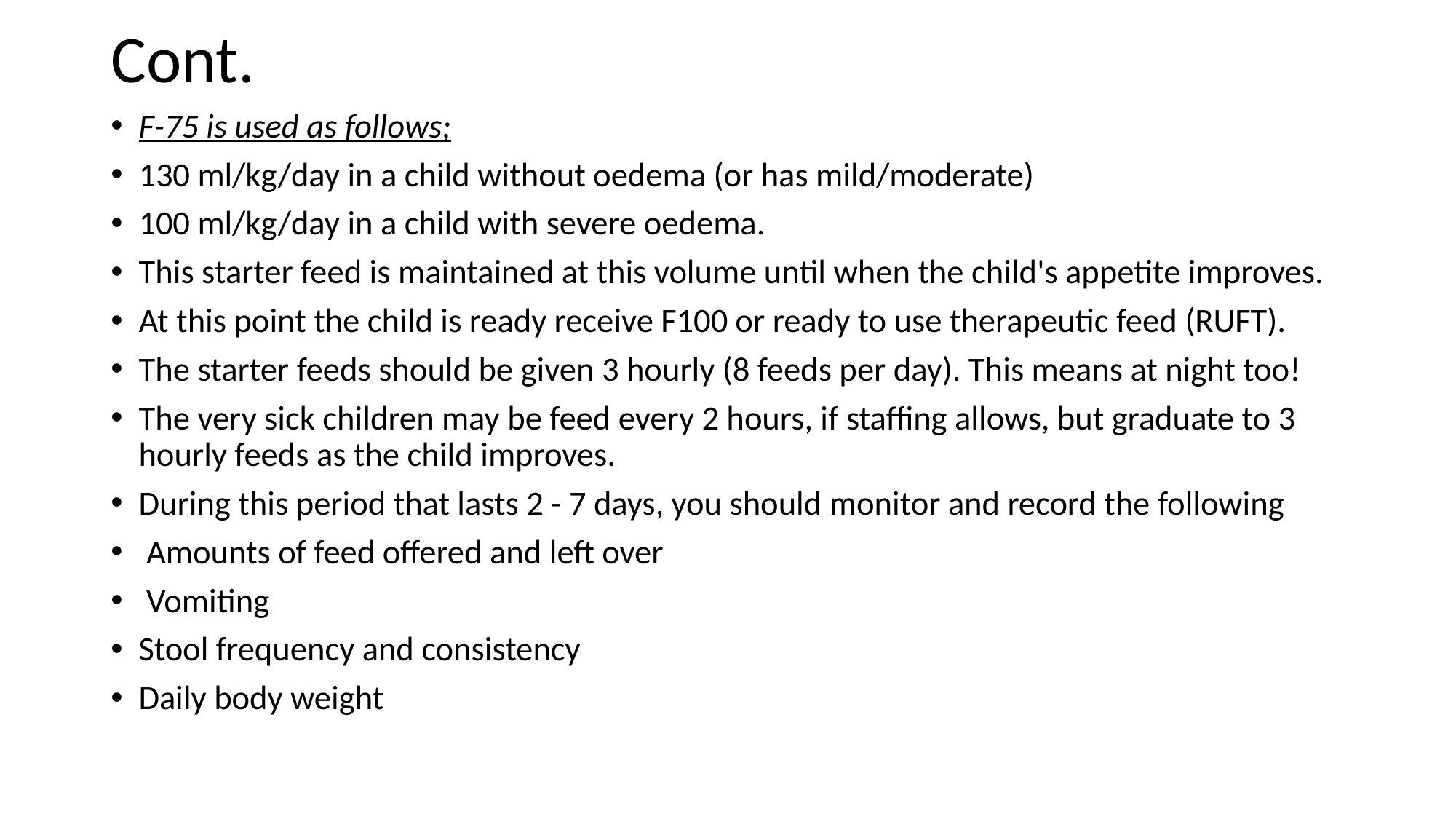

# Cont.
F-75 is used as follows;
130 ml/kg/day in a child without oedema (or has mild/moderate)
100 ml/kg/day in a child with severe oedema.
This starter feed is maintained at this volume until when the child's appetite improves.
At this point the child is ready receive F100 or ready to use therapeutic feed (RUFT).
The starter feeds should be given 3 hourly (8 feeds per day). This means at night too!
The very sick children may be feed every 2 hours, if staffing allows, but graduate to 3 hourly feeds as the child improves.
During this period that lasts 2 - 7 days, you should monitor and record the following
 Amounts of feed offered and left over
 Vomiting
Stool frequency and consistency
Daily body weight